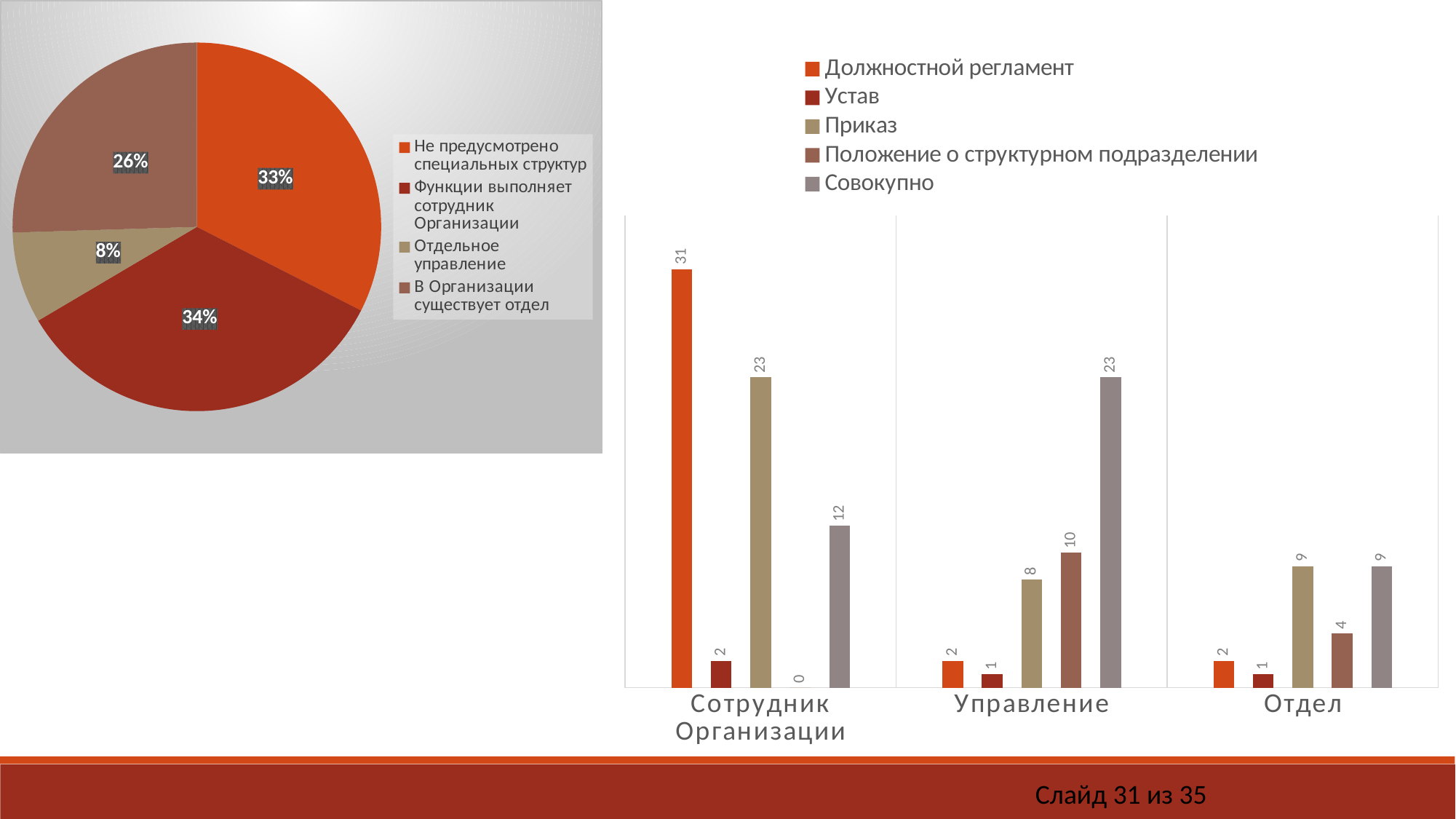

### Chart

| Category | Продажи |
|---|---|
| Не предусмотрено специальных структур | 32.5 |
| Функции выполняет сотрудник Организации | 34.0 |
| Отдельное управление | 8.0 |
| В Организации существует отдел | 25.5 |

### Chart

| Category | Должностной регламент | Устав | Приказ | Положение о структурном подразделении | Совокупно |
|---|---|---|---|---|---|
| Сотрудник Организации | 31.0 | 2.0 | 23.0 | 0.0 | 12.0 |
| Управление | 2.0 | 1.0 | 8.0 | 10.0 | 23.0 |
| Отдел | 2.0 | 1.0 | 9.0 | 4.0 | 9.0 |